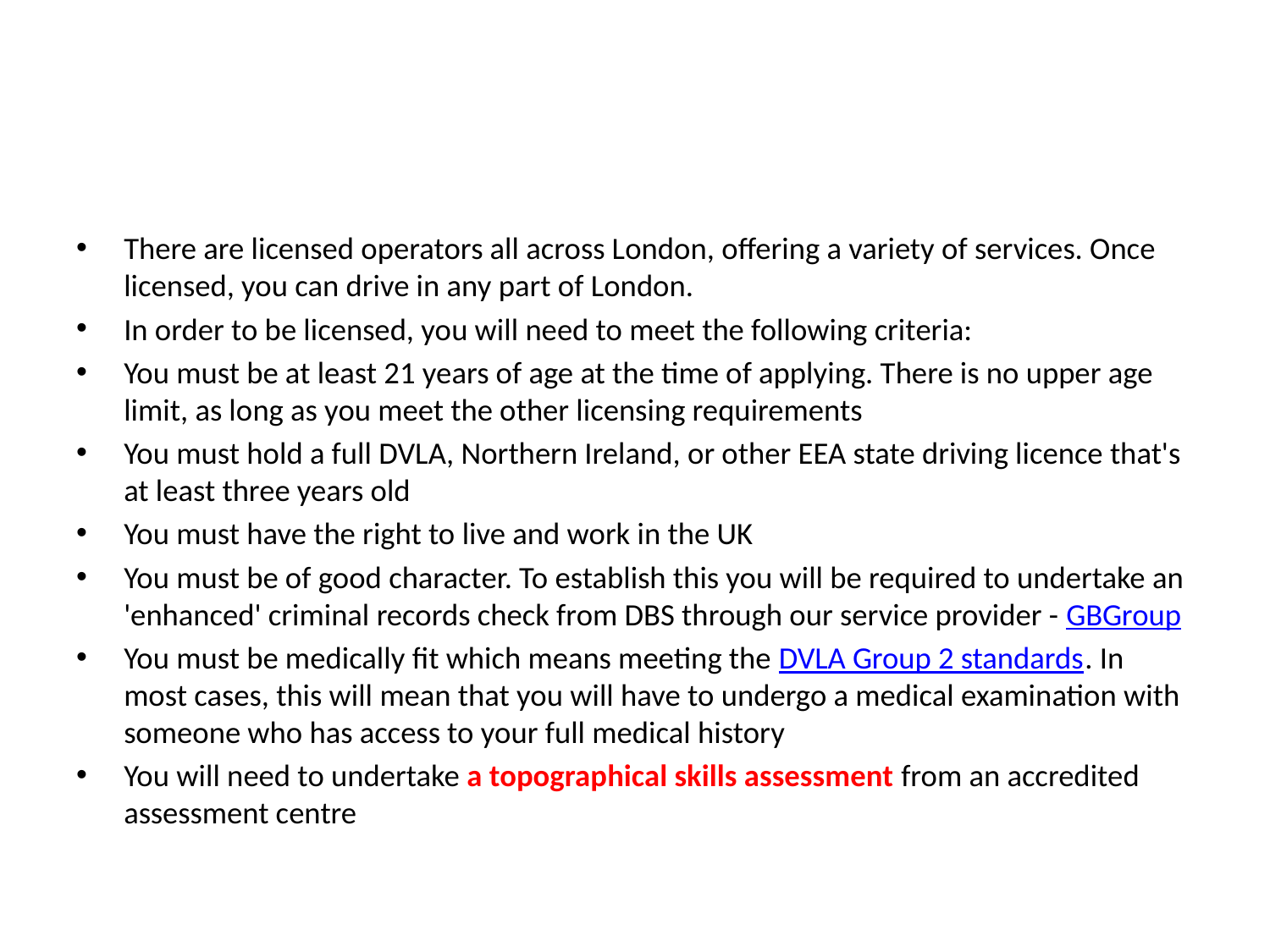

#
There are licensed operators all across London, offering a variety of services. Once licensed, you can drive in any part of London.
In order to be licensed, you will need to meet the following criteria:
You must be at least 21 years of age at the time of applying. There is no upper age limit, as long as you meet the other licensing requirements
You must hold a full DVLA, Northern Ireland, or other EEA state driving licence that's at least three years old
You must have the right to live and work in the UK
You must be of good character. To establish this you will be required to undertake an 'enhanced' criminal records check from DBS through our service provider - GBGroup
You must be medically fit which means meeting the DVLA Group 2 standards. In most cases, this will mean that you will have to undergo a medical examination with someone who has access to your full medical history
You will need to undertake a topographical skills assessment from an accredited assessment centre